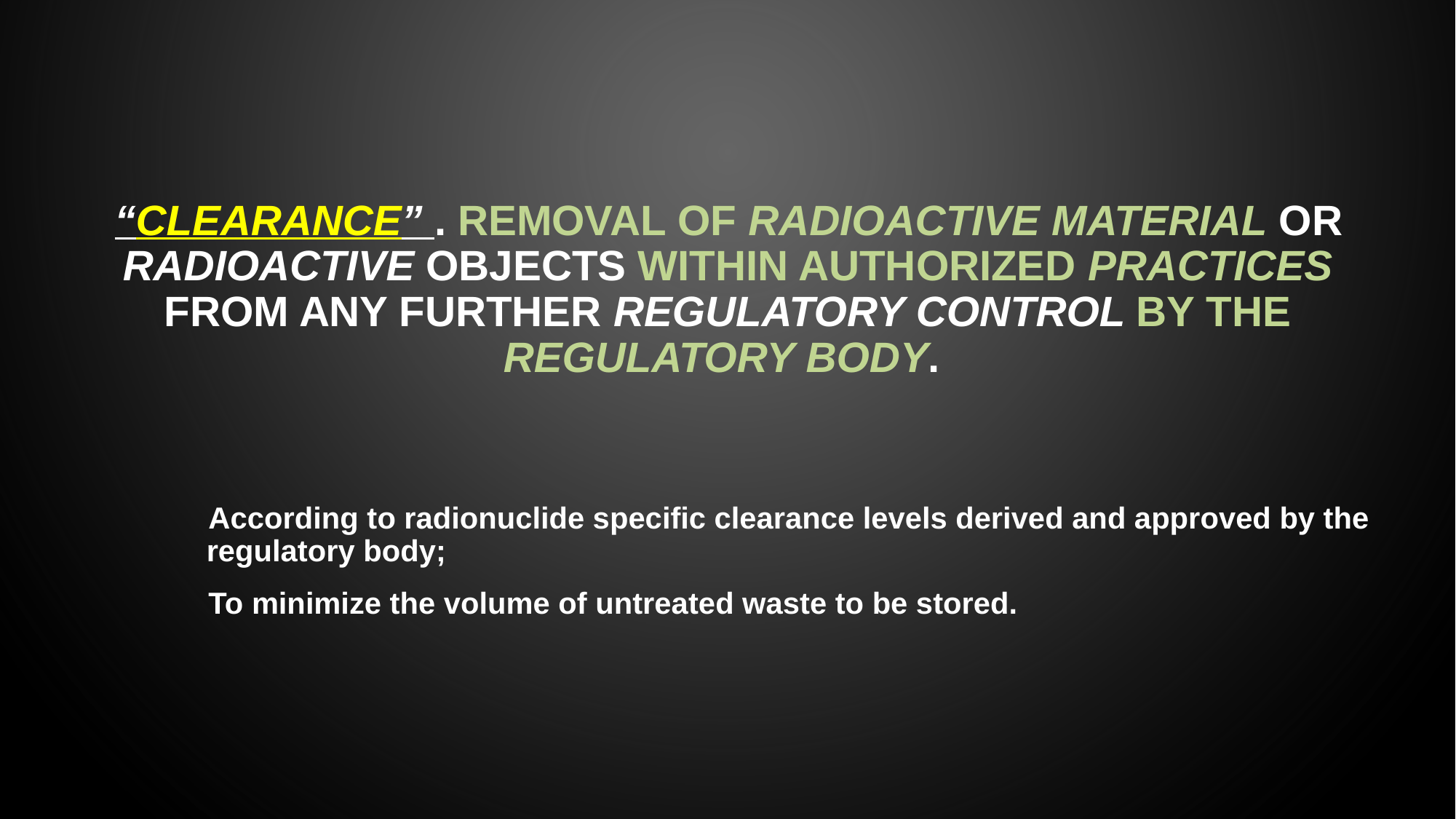

# “Clearance” . Removal of radioactive material or radioactive objects within authorized practices from any further regulatory control by the regulatory body.

According to radionuclide specific clearance levels derived and approved by the regulatory body;

To minimize the volume of untreated waste to be stored.